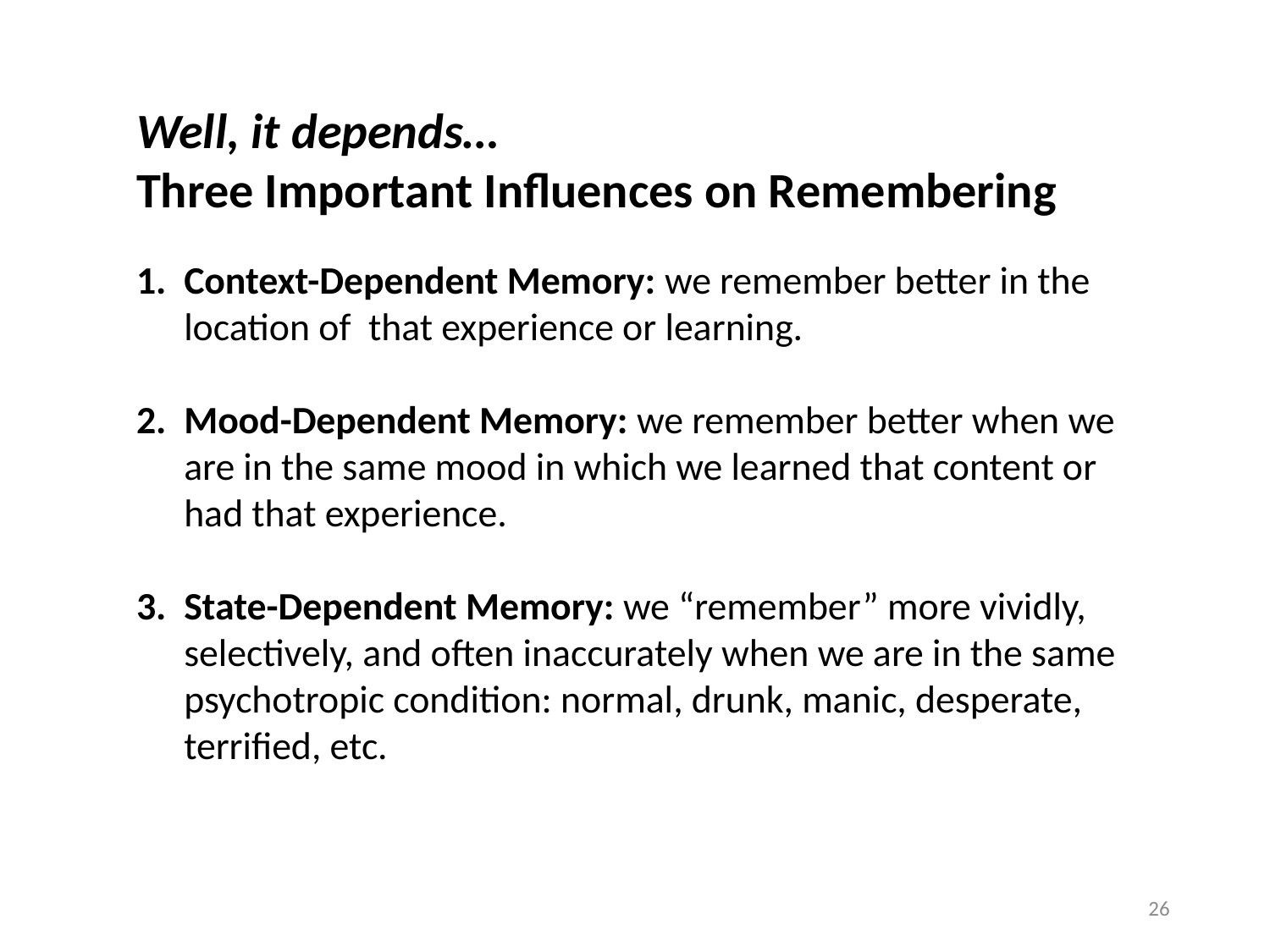

Well, it depends…
Three Important Influences on Remembering

Context-Dependent Memory: we remember better in the location of  that experience or learning.
Mood-Dependent Memory: we remember better when we are in the same mood in which we learned that content or had that experience.
State-Dependent Memory: we “remember” more vividly, selectively, and often inaccurately when we are in the same psychotropic condition: normal, drunk, manic, desperate, terrified, etc.
26